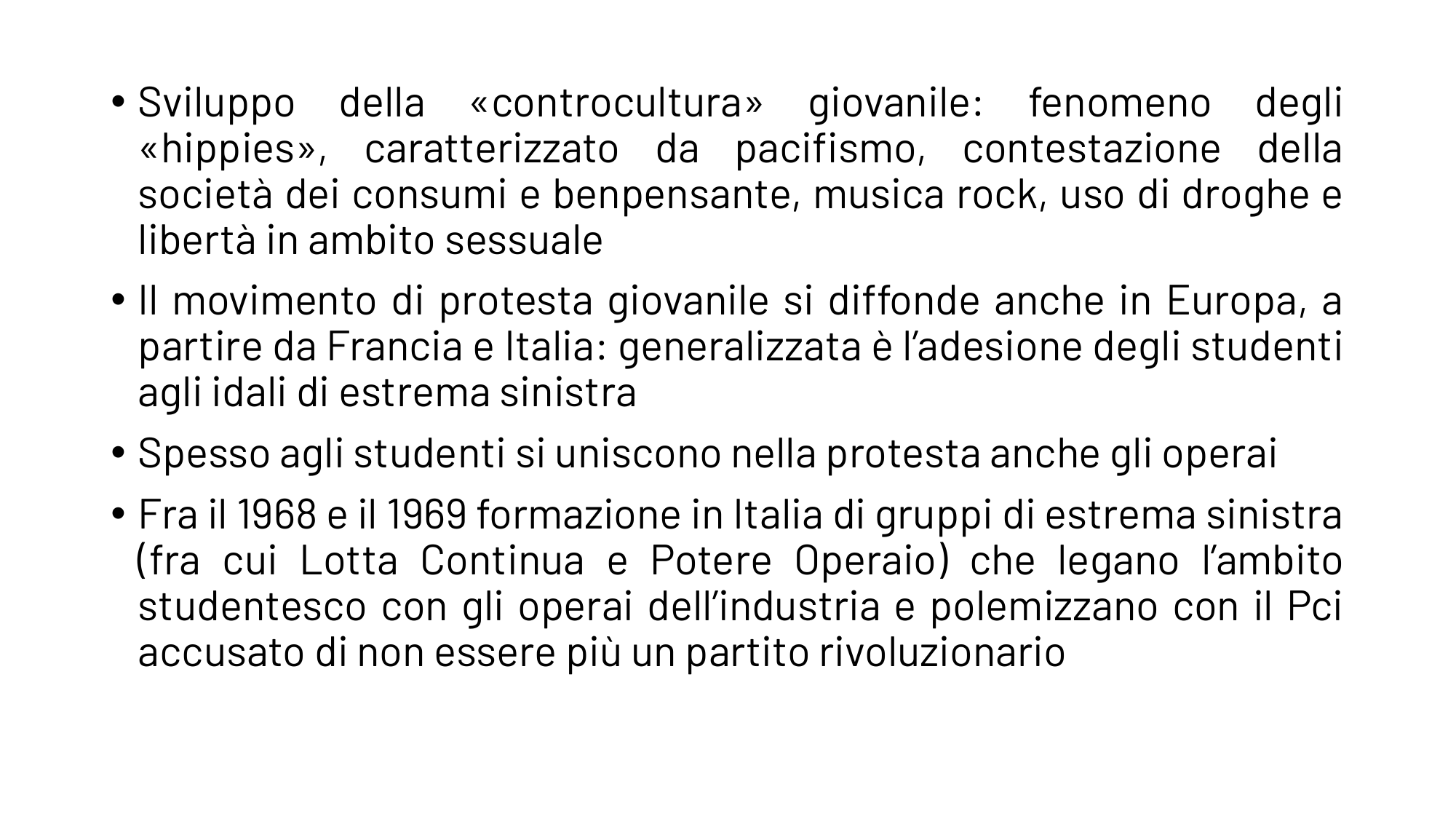

Sviluppo della «controcultura» giovanile: fenomeno degli «hippies», caratterizzato da pacifismo, contestazione della società dei consumi e benpensante, musica rock, uso di droghe e libertà in ambito sessuale
Il movimento di protesta giovanile si diffonde anche in Europa, a partire da Francia e Italia: generalizzata è l’adesione degli studenti agli idali di estrema sinistra
Spesso agli studenti si uniscono nella protesta anche gli operai
Fra il 1968 e il 1969 formazione in Italia di gruppi di estrema sinistra (fra cui Lotta Continua e Potere Operaio) che legano l’ambito studentesco con gli operai dell’industria e polemizzano con il Pci accusato di non essere più un partito rivoluzionario